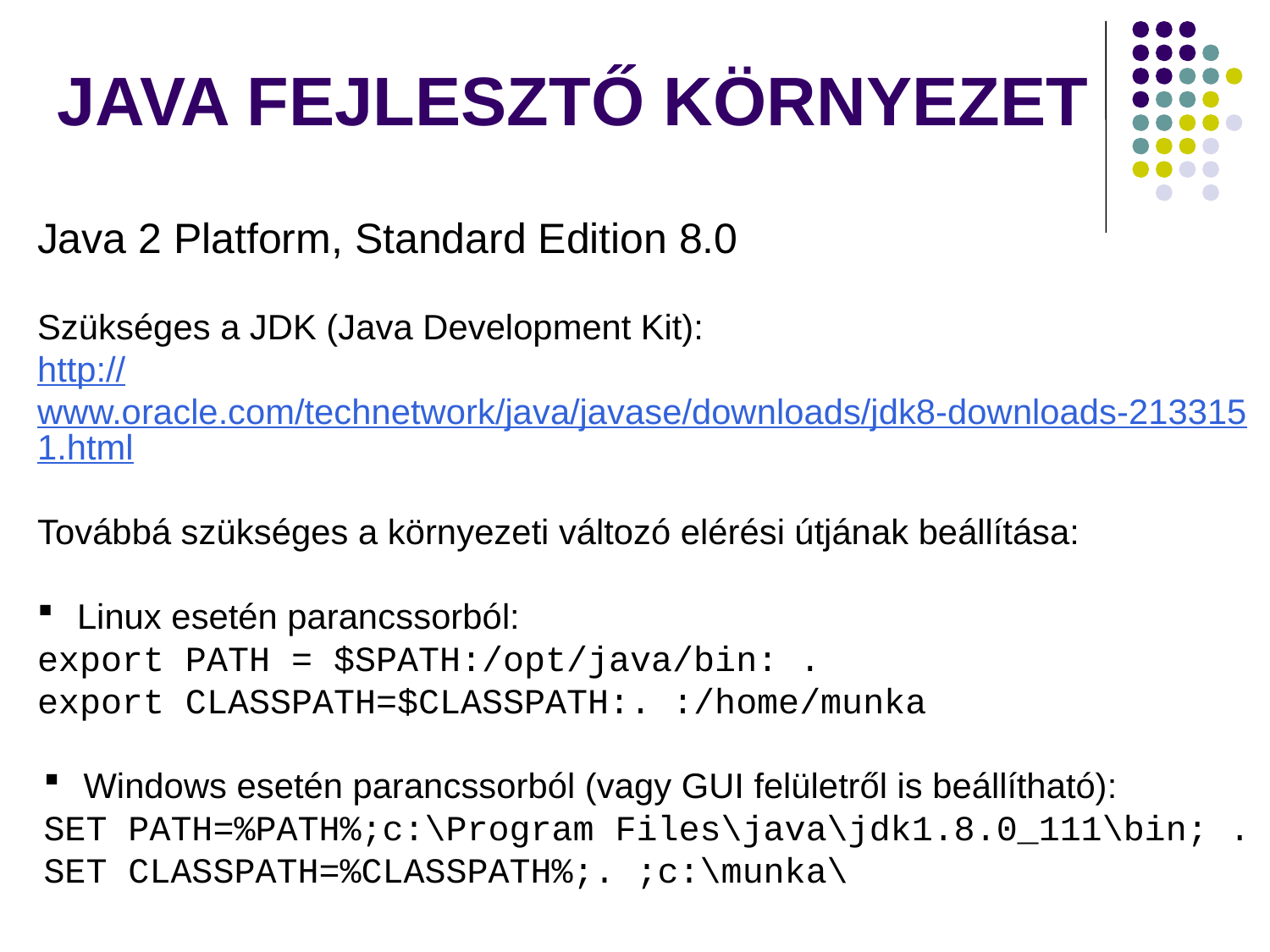

# JAVA FEJLESZTŐ KÖRNYEZET
Java 2 Platform, Standard Edition 8.0

Szükséges a JDK (Java Development Kit):
http://www.oracle.com/technetwork/java/javase/downloads/jdk8-downloads-2133151.html

Továbbá szükséges a környezeti változó elérési útjának beállítása:

Linux esetén parancssorból:
export PATH = $SPATH:/opt/java/bin: .
export CLASSPATH=$CLASSPATH:. :/home/munka

Windows esetén parancssorból (vagy GUI felületről is beállítható):
SET PATH=%PATH%;c:\Program Files\java\jdk1.8.0_111\bin; .
SET CLASSPATH=%CLASSPATH%;. ;c:\munka\